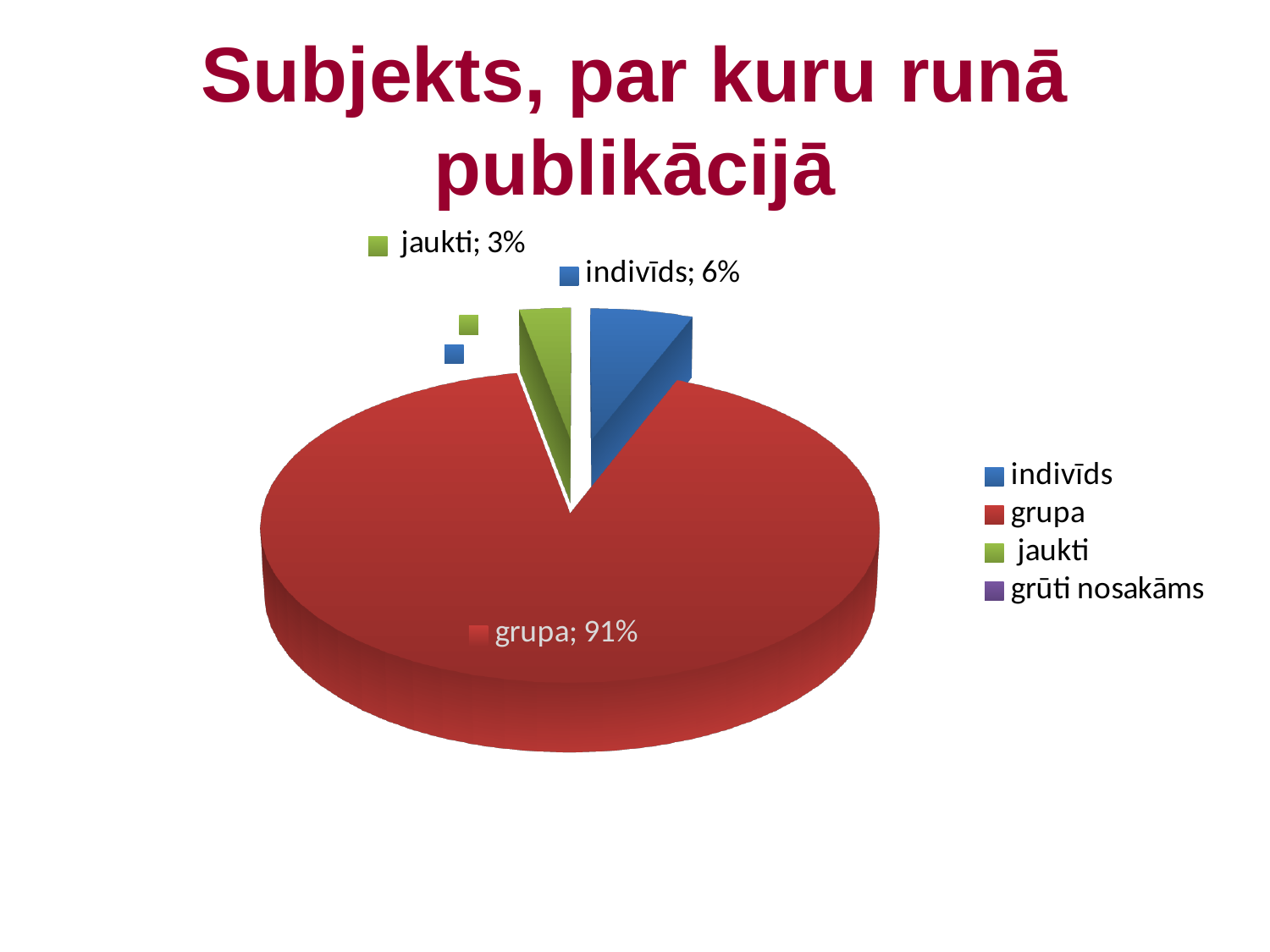

# Subjekts, par kuru runā publikācijā

[unsupported chart]